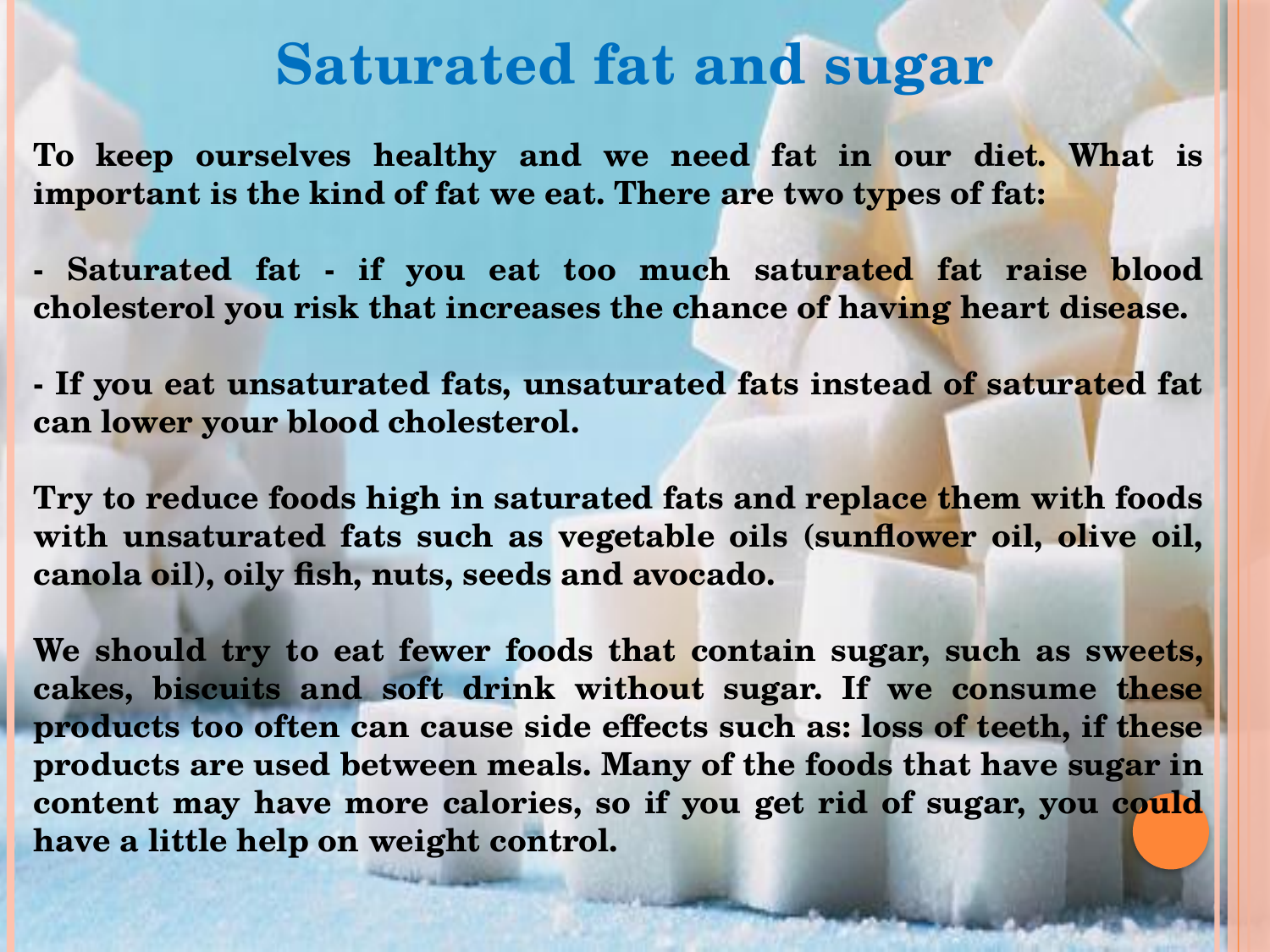

Saturated fat and sugar
To keep ourselves healthy and we need fat in our diet. What is important is the kind of fat we eat. There are two types of fat:

- Saturated fat - if you eat too much saturated fat raise blood cholesterol you risk that increases the chance of having heart disease.

- If you eat unsaturated fats, unsaturated fats instead of saturated fat can lower your blood cholesterol.

Try to reduce foods high in saturated fats and replace them with foods with unsaturated fats such as vegetable oils (sunflower oil, olive oil, canola oil), oily fish, nuts, seeds and avocado.

We should try to eat fewer foods that contain sugar, such as sweets, cakes, biscuits and soft drink without sugar. If we consume these products too often can cause side effects such as: loss of teeth, if these products are used between meals. Many of the foods that have sugar in content may have more calories, so if you get rid of sugar, you could have a little help on weight control.